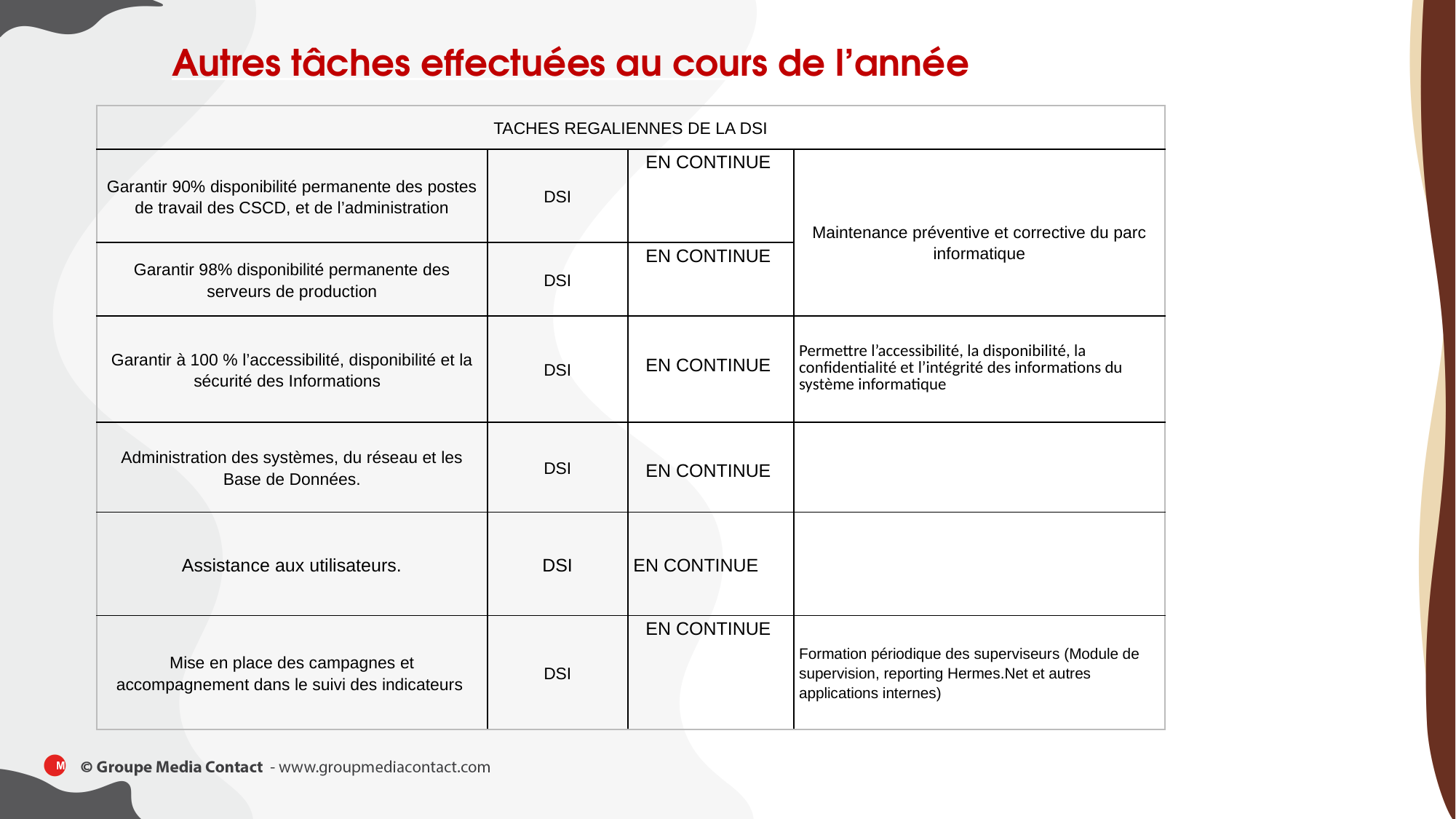

Autres tâches effectuées au cours de l’année
| TACHES REGALIENNES DE LA DSI |  |  |  |
| --- | --- | --- | --- |
| Garantir 90% disponibilité permanente des postes de travail des CSCD, et de l’administration | DSI | EN CONTINUE | Maintenance préventive et corrective du parc informatique |
| Garantir 98% disponibilité permanente des serveurs de production | DSI | EN CONTINUE |  |
| Garantir à 100 % l’accessibilité, disponibilité et la sécurité des Informations | DSI | EN CONTINUE | Permettre l’accessibilité, la disponibilité, la confidentialité et l’intégrité des informations du système informatique |
| Administration des systèmes, du réseau et les Base de Données. | DSI | EN CONTINUE |  |
| Assistance aux utilisateurs. | DSI | EN CONTINUE |  |
| Mise en place des campagnes et accompagnement dans le suivi des indicateurs | DSI | EN CONTINUE | Formation périodique des superviseurs (Module de supervision, reporting Hermes.Net et autres applications internes) |